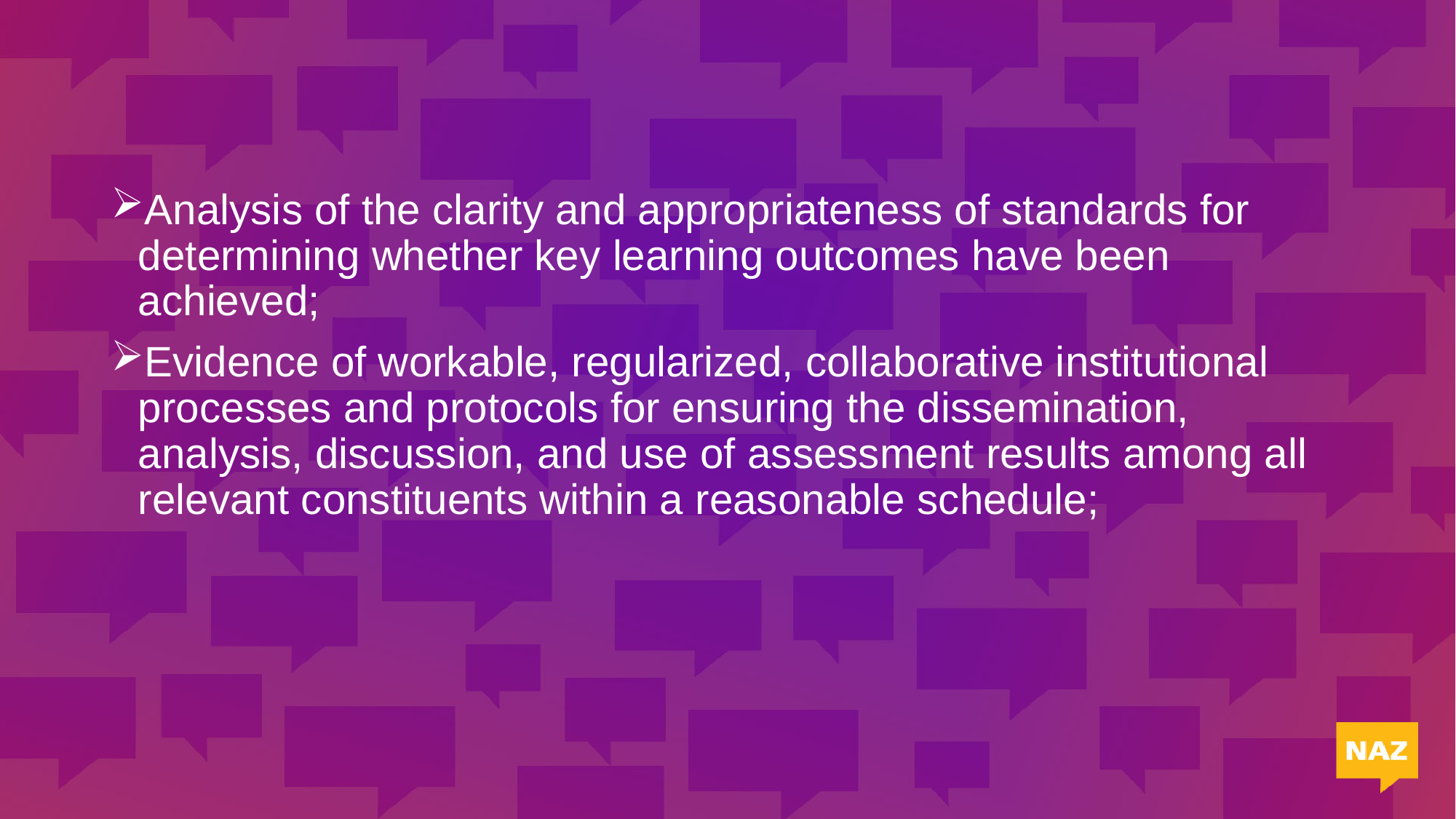

Analysis of the clarity and appropriateness of standards for determining whether key learning outcomes have been achieved;
Evidence of workable, regularized, collaborative institutional processes and protocols for ensuring the dissemination, analysis, discussion, and use of assessment results among all relevant constituents within a reasonable schedule;